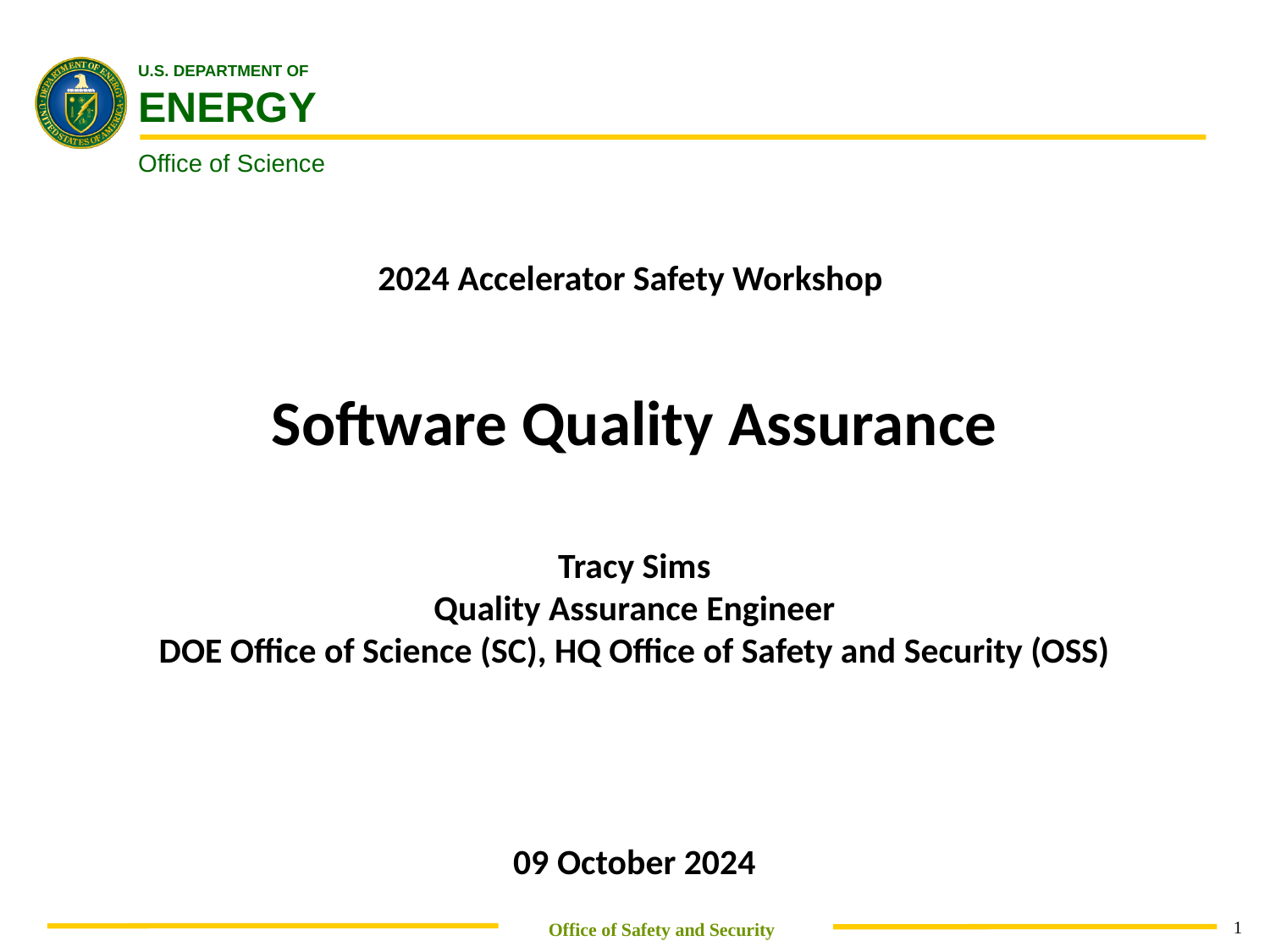

2024 Accelerator Safety Workshop

Software Quality Assurance

Tracy Sims
Quality Assurance Engineer
DOE Office of Science (SC), HQ Office of Safety and Security (OSS)

09 October 2024
       Office of Safety and Security